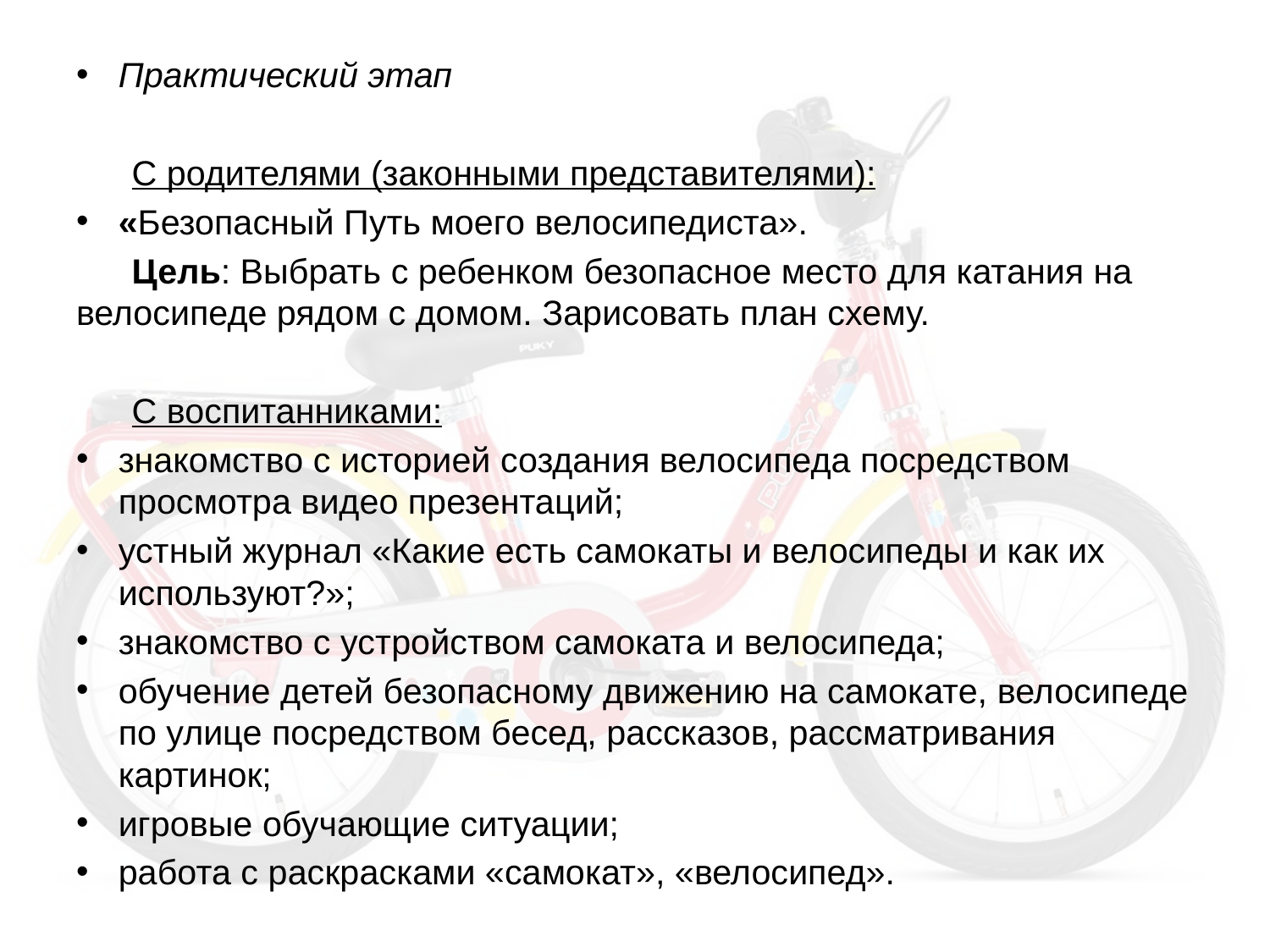

Практический этап

С родителями (законными представителями):
«Безопасный Путь моего велосипедиста».
Цель: Выбрать с ребенком безопасное место для катания на велосипеде рядом с домом. Зарисовать план схему.

С воспитанниками:
знакомство с историей создания велосипеда посредством просмотра видео презентаций;
устный журнал «Какие есть самокаты и велосипеды и как их используют?»;
знакомство с устройством самоката и велосипеда;
обучение детей безопасному движению на самокате, велосипеде по улице посредством бесед, рассказов, рассматривания картинок;
игровые обучающие ситуации;
работа с раскрасками «самокат», «велосипед».